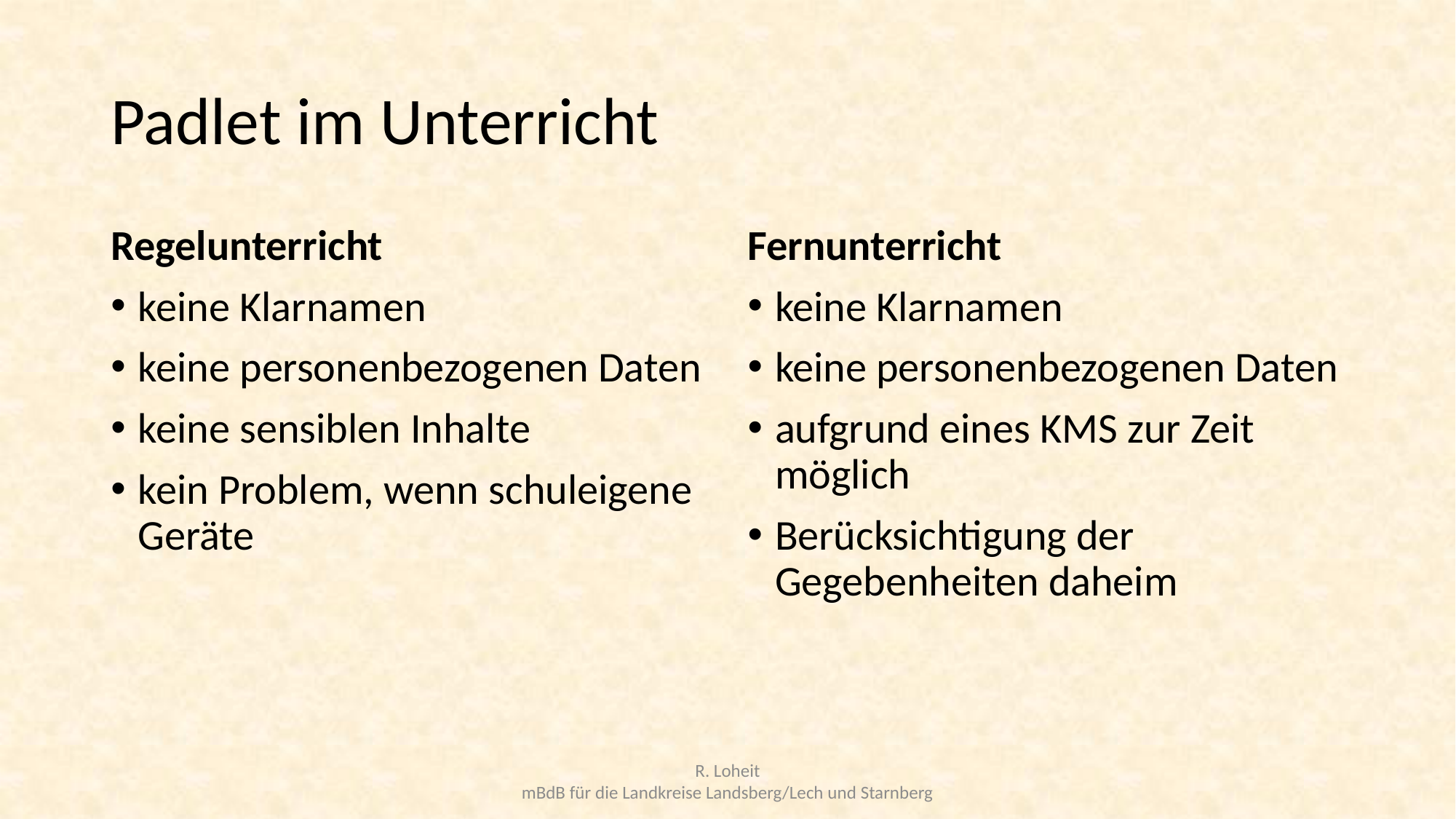

# Padlet im Unterricht
Regelunterricht
keine Klarnamen
keine personenbezogenen Daten
keine sensiblen Inhalte
kein Problem, wenn schuleigene Geräte
Fernunterricht
keine Klarnamen
keine personenbezogenen Daten
aufgrund eines KMS zur Zeit möglich
Berücksichtigung der Gegebenheiten daheim
R. Loheit
mBdB für die Landkreise Landsberg/Lech und Starnberg